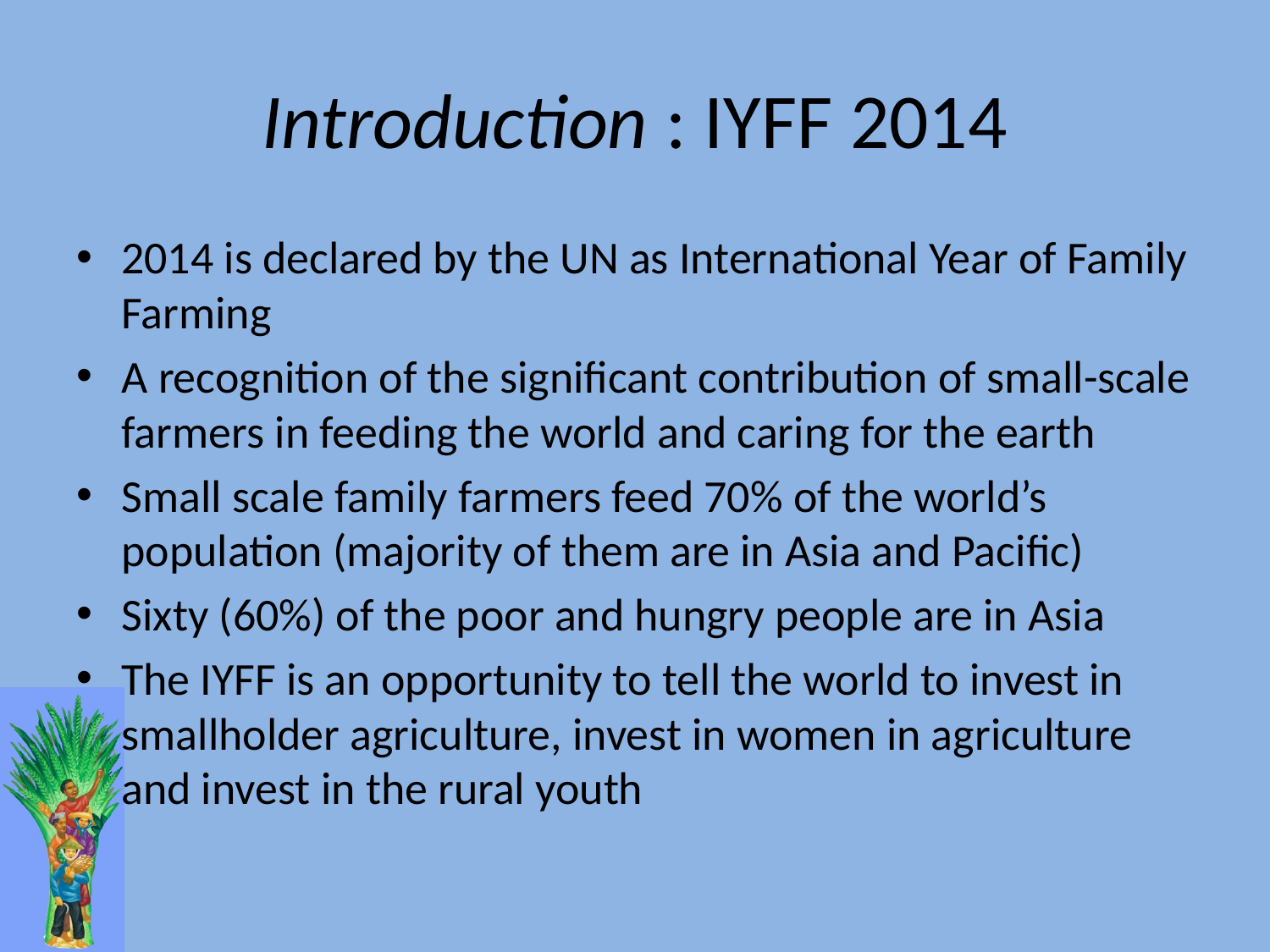

# Introduction : IYFF 2014
2014 is declared by the UN as International Year of Family Farming
A recognition of the significant contribution of small-scale farmers in feeding the world and caring for the earth
Small scale family farmers feed 70% of the world’s population (majority of them are in Asia and Pacific)
Sixty (60%) of the poor and hungry people are in Asia
The IYFF is an opportunity to tell the world to invest in smallholder agriculture, invest in women in agriculture and invest in the rural youth